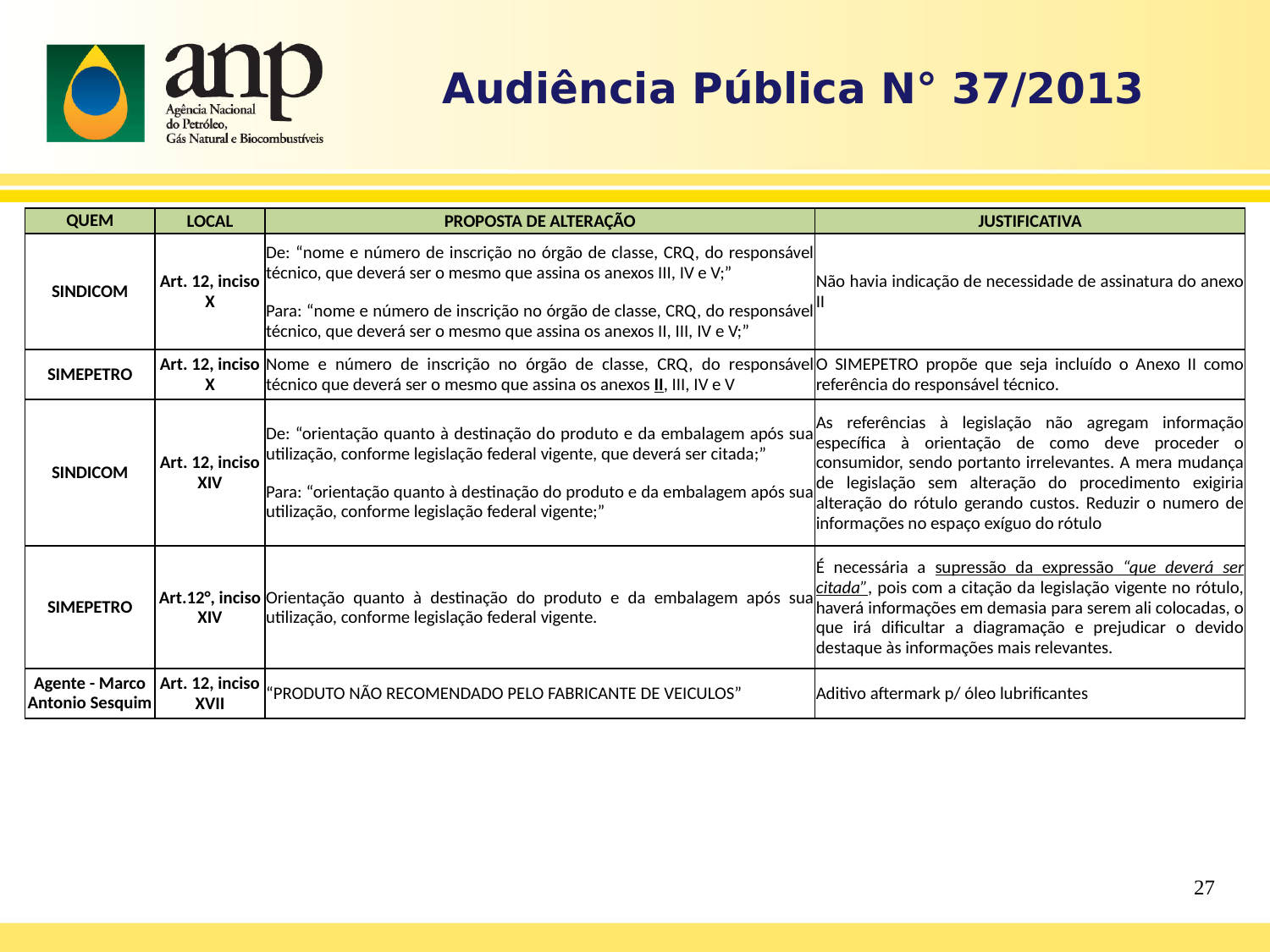

Audiência Pública N° 37/2013
| QUEM | LOCAL | PROPOSTA DE ALTERAÇÃO | JUSTIFICATIVA |
| --- | --- | --- | --- |
| SINDICOM | Art. 12, inciso X | De: “nome e número de inscrição no órgão de classe, CRQ, do responsável técnico, que deverá ser o mesmo que assina os anexos III, IV e V;” Para: “nome e número de inscrição no órgão de classe, CRQ, do responsável técnico, que deverá ser o mesmo que assina os anexos II, III, IV e V;” | Não havia indicação de necessidade de assinatura do anexo II |
| --- | --- | --- | --- |
| SIMEPETRO | Art. 12, inciso X | Nome e número de inscrição no órgão de classe, CRQ, do responsável técnico que deverá ser o mesmo que assina os anexos II, III, IV e V | O SIMEPETRO propõe que seja incluído o Anexo II como referência do responsável técnico. |
| SINDICOM | Art. 12, inciso XIV | De: “orientação quanto à destinação do produto e da embalagem após sua utilização, conforme legislação federal vigente, que deverá ser citada;” Para: “orientação quanto à destinação do produto e da embalagem após sua utilização, conforme legislação federal vigente;” | As referências à legislação não agregam informação específica à orientação de como deve proceder o consumidor, sendo portanto irrelevantes. A mera mudança de legislação sem alteração do procedimento exigiria alteração do rótulo gerando custos. Reduzir o numero de informações no espaço exíguo do rótulo |
| SIMEPETRO | Art.12°, inciso XIV | Orientação quanto à destinação do produto e da embalagem após sua utilização, conforme legislação federal vigente. | É necessária a supressão da expressão “que deverá ser citada”, pois com a citação da legislação vigente no rótulo, haverá informações em demasia para serem ali colocadas, o que irá dificultar a diagramação e prejudicar o devido destaque às informações mais relevantes. |
| Agente - Marco Antonio Sesquim | Art. 12, inciso XVII | “PRODUTO NÃO RECOMENDADO PELO FABRICANTE DE VEICULOS” | Aditivo aftermark p/ óleo lubrificantes |